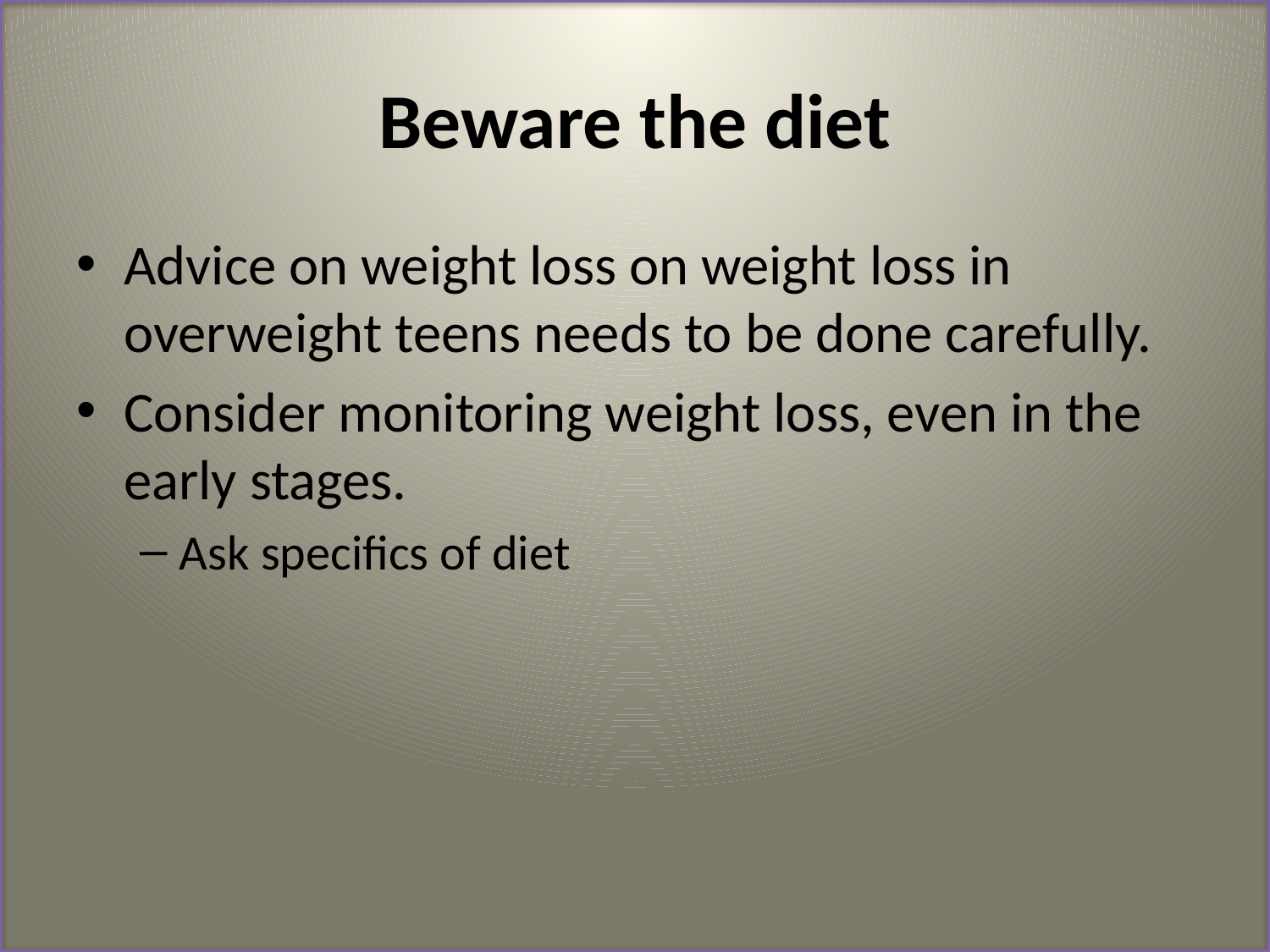

# Beware the diet
Advice on weight loss on weight loss in overweight teens needs to be done carefully.
Consider monitoring weight loss, even in the early stages.
Ask specifics of diet